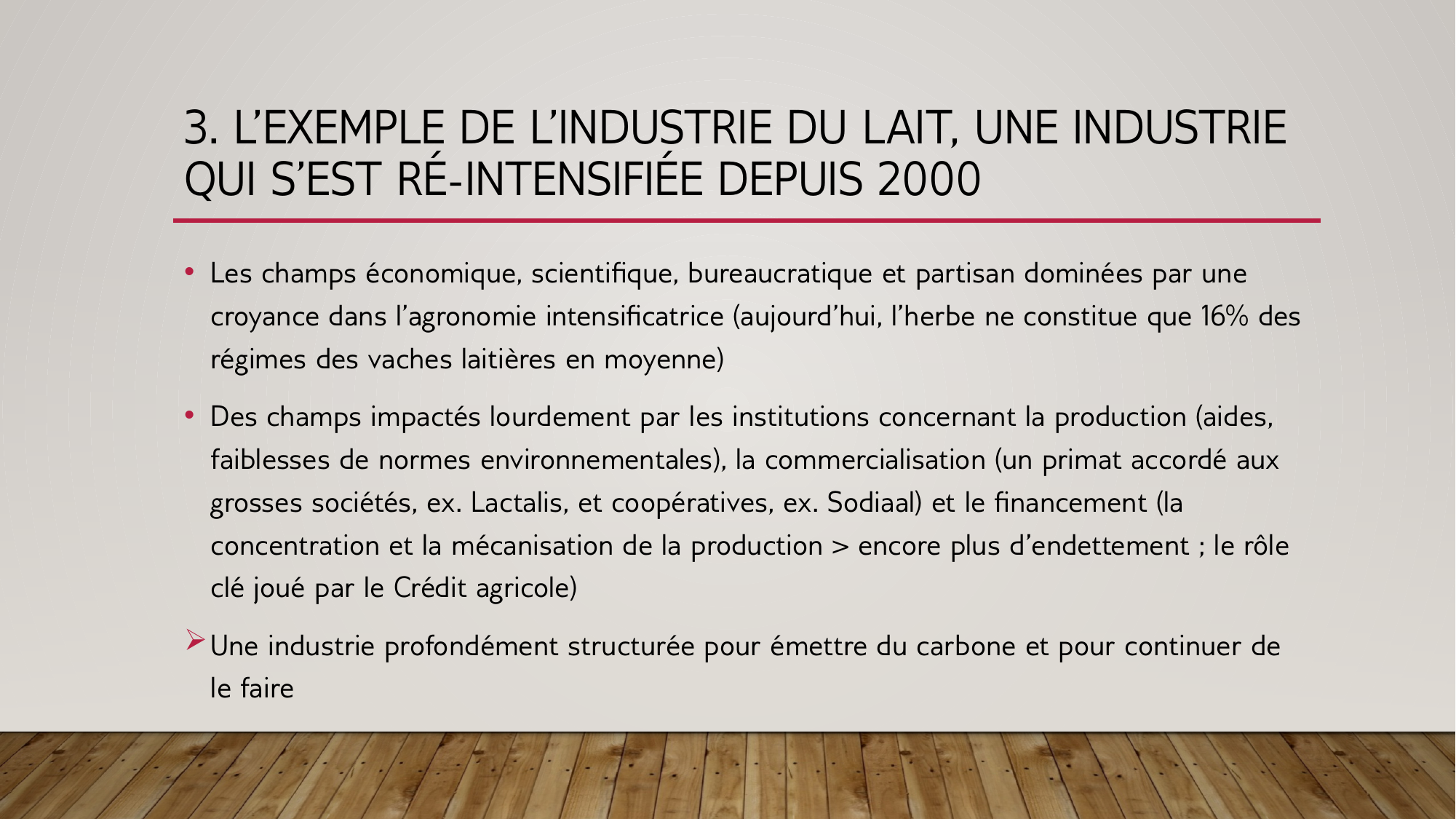

# 3. L’exemple de l’industrie du lait, une industrie qui s’est Ré-intensifiée depuis 2000
Les champs économique, scientifique, bureaucratique et partisan dominées par une croyance dans l’agronomie intensificatrice (aujourd’hui, l’herbe ne constitue que 16% des régimes des vaches laitières en moyenne)
Des champs impactés lourdement par les institutions concernant la production (aides, faiblesses de normes environnementales), la commercialisation (un primat accordé aux grosses sociétés, ex. Lactalis, et coopératives, ex. Sodiaal) et le financement (la concentration et la mécanisation de la production > encore plus d’endettement ; le rôle clé joué par le Crédit agricole)
Une industrie profondément structurée pour émettre du carbone et pour continuer de le faire